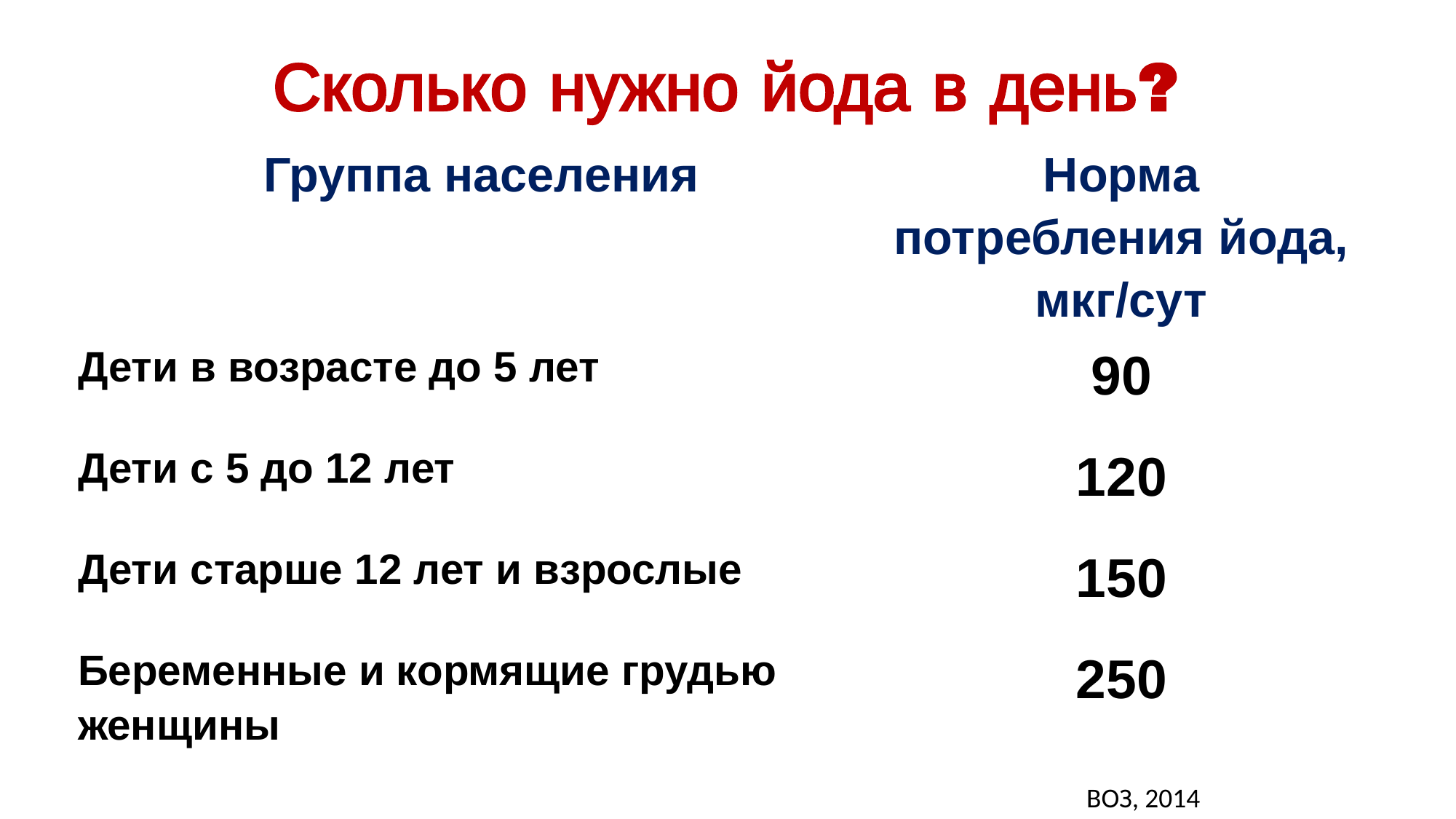

# Сколько нужно йода в день?
| Группа населения | Норма потребления йода, мкг/сут |
| --- | --- |
| Дети в возрасте до 5 лет | 90 |
| Дети с 5 до 12 лет | 120 |
| Дети старше 12 лет и взрослые | 150 |
| Беременные и кормящие грудью женщины | 250 |
ВОЗ, 2014